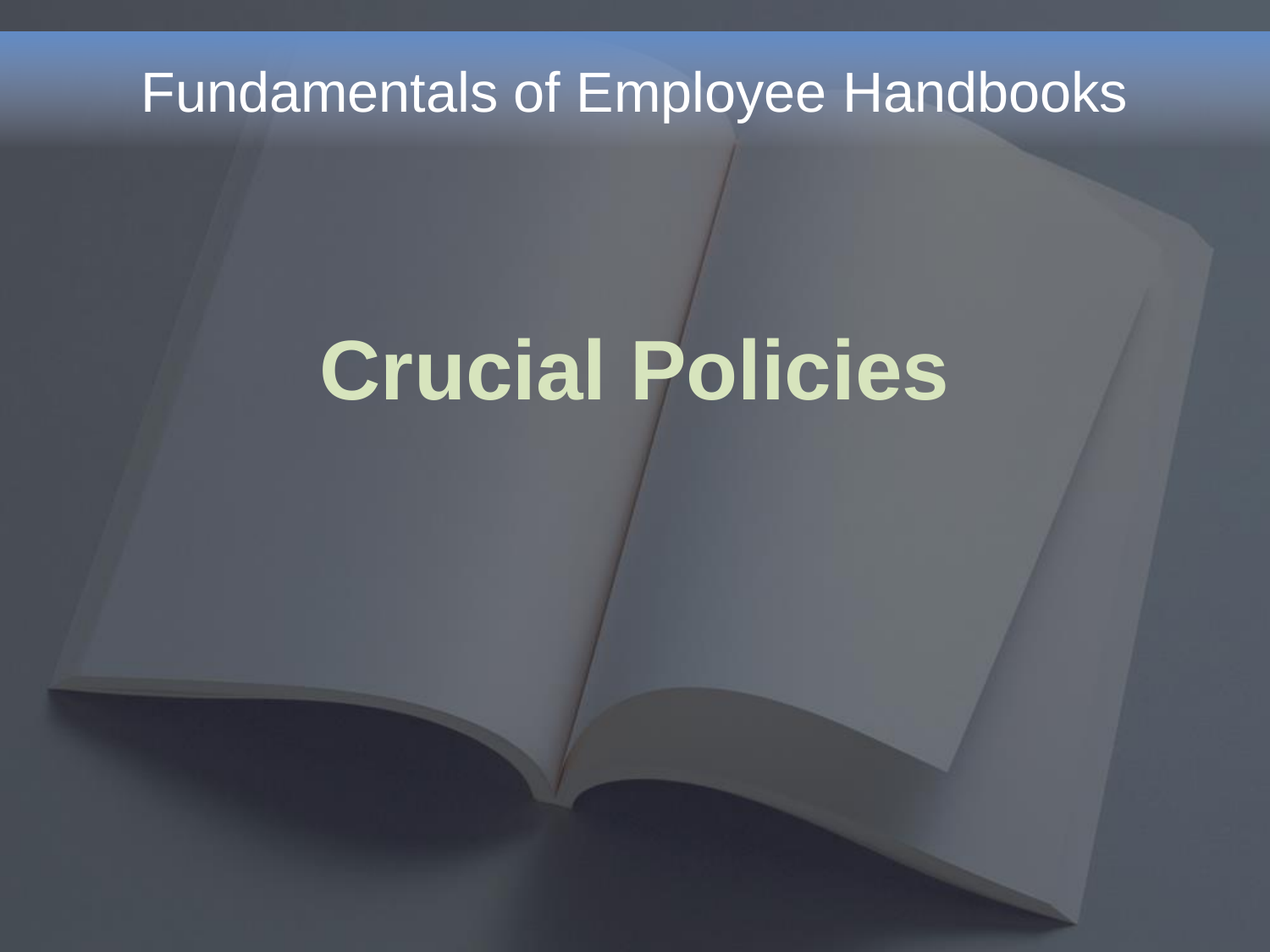

# Fundamentals of Employee Handbooks

Crucial Policies